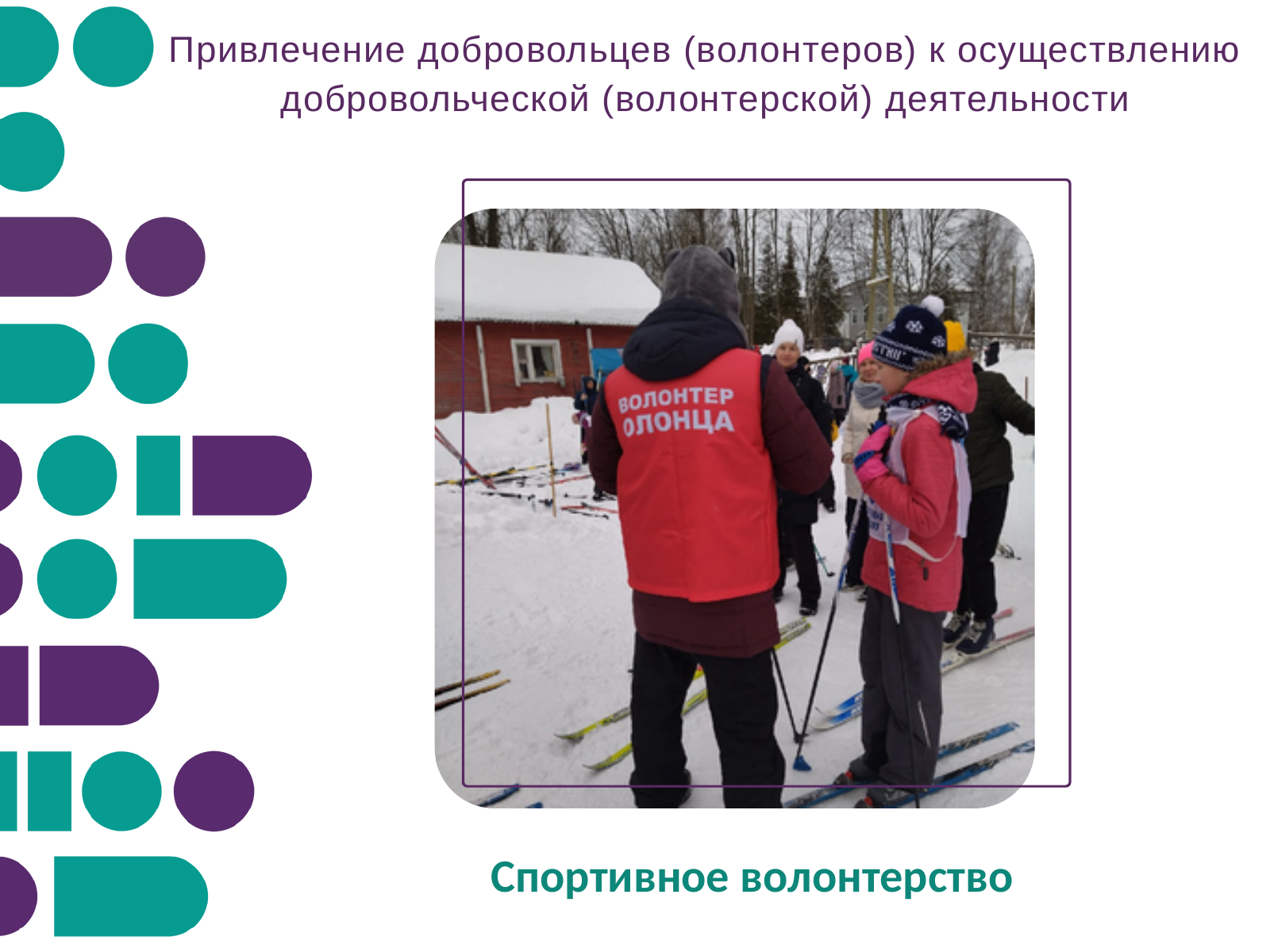

Привлечение добровольцев (волонтеров) к осуществлению добровольческой (волонтерской) деятельности

Спортивное волонтерство